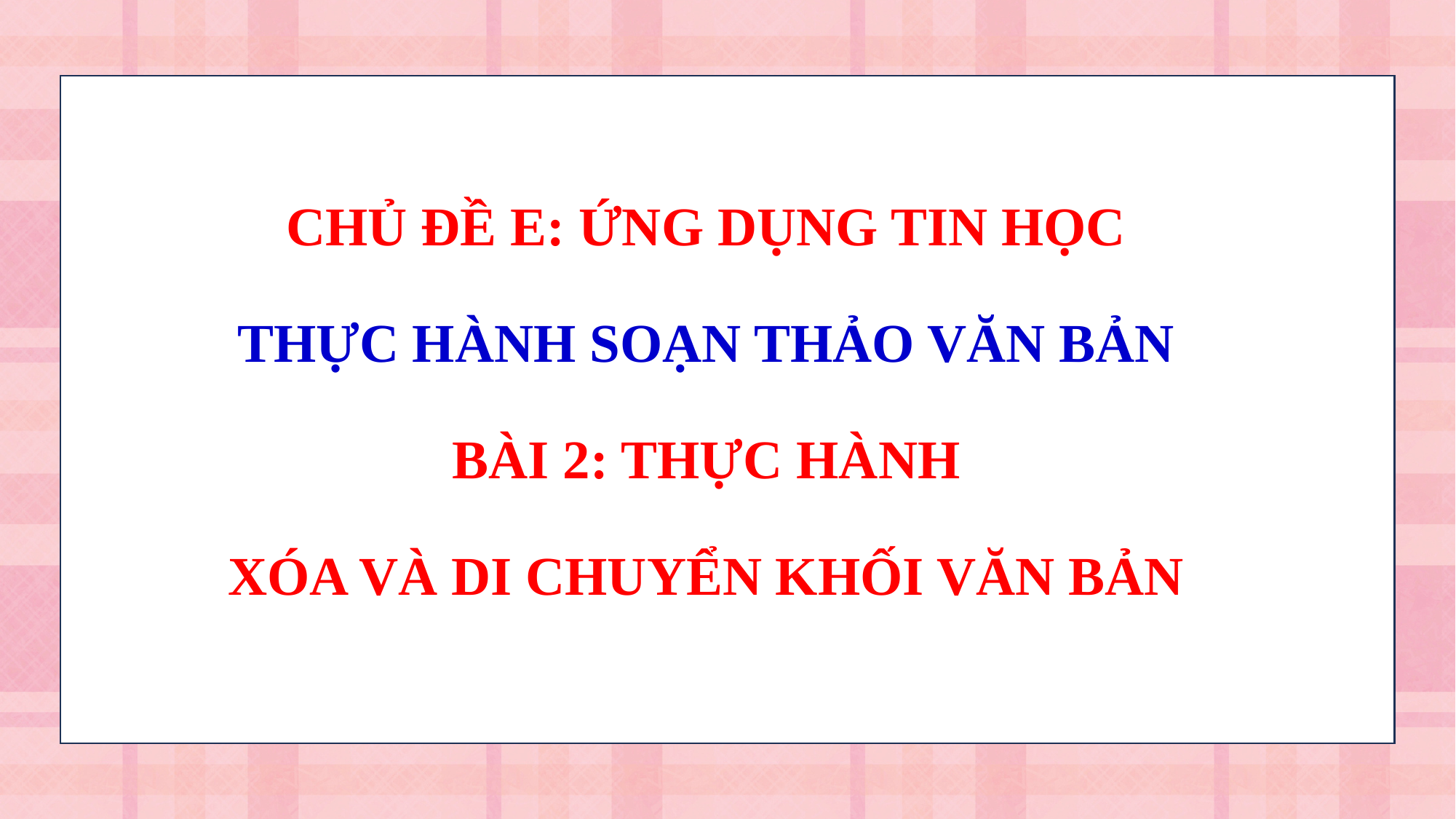

CHỦ ĐỀ E: ỨNG DỤNG TIN HỌC
THỰC HÀNH SOẠN THẢO VĂN BẢN
BÀI 2: THỰC HÀNH
XÓA VÀ DI CHUYỂN KHỐI VĂN BẢN